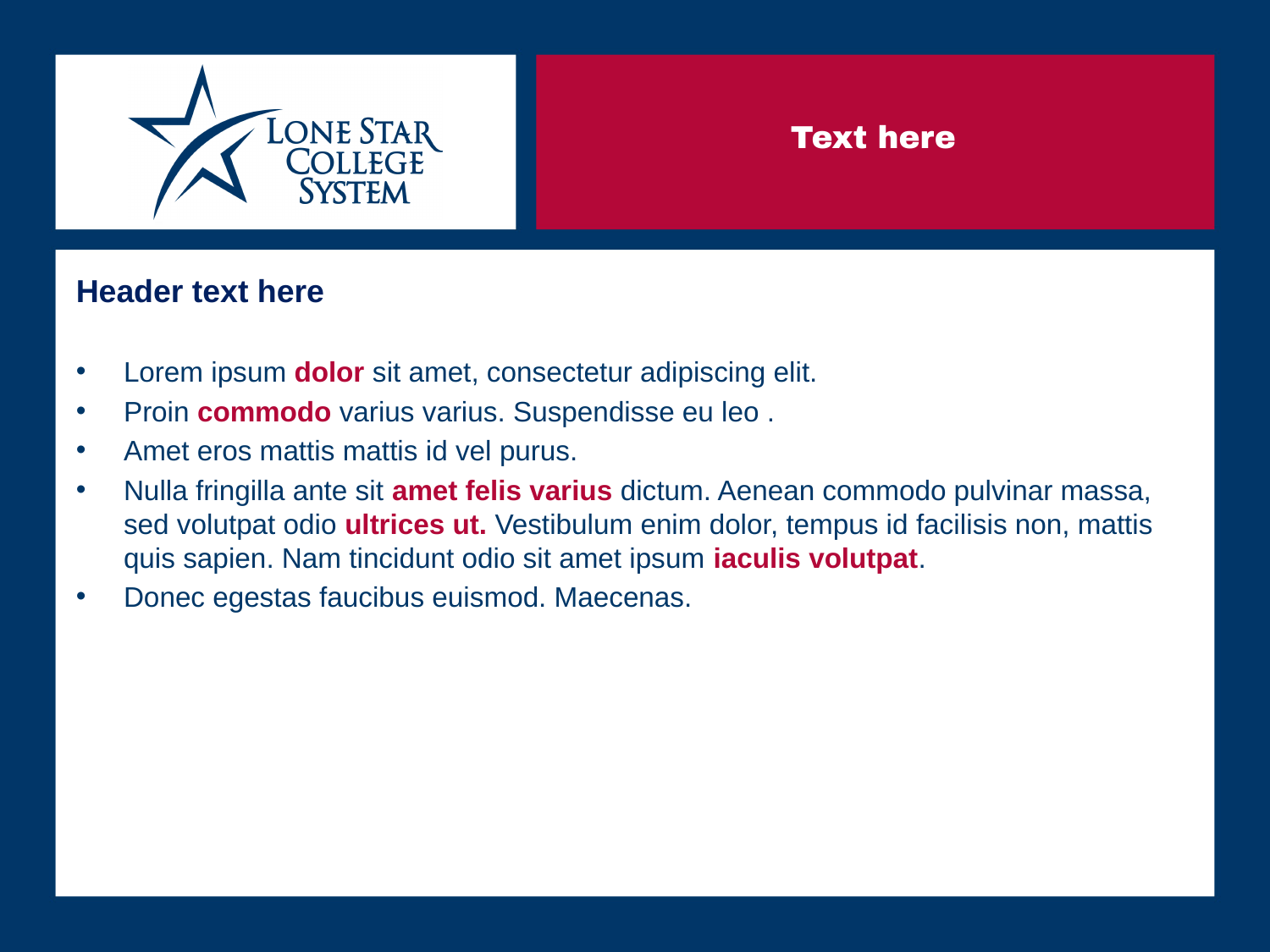

Text here
Header text here

Lorem ipsum dolor sit amet, consectetur adipiscing elit.
Proin commodo varius varius. Suspendisse eu leo .
Amet eros mattis mattis id vel purus.
Nulla fringilla ante sit amet felis varius dictum. Aenean commodo pulvinar massa, sed volutpat odio ultrices ut. Vestibulum enim dolor, tempus id facilisis non, mattis quis sapien. Nam tincidunt odio sit amet ipsum iaculis volutpat.
Donec egestas faucibus euismod. Maecenas.